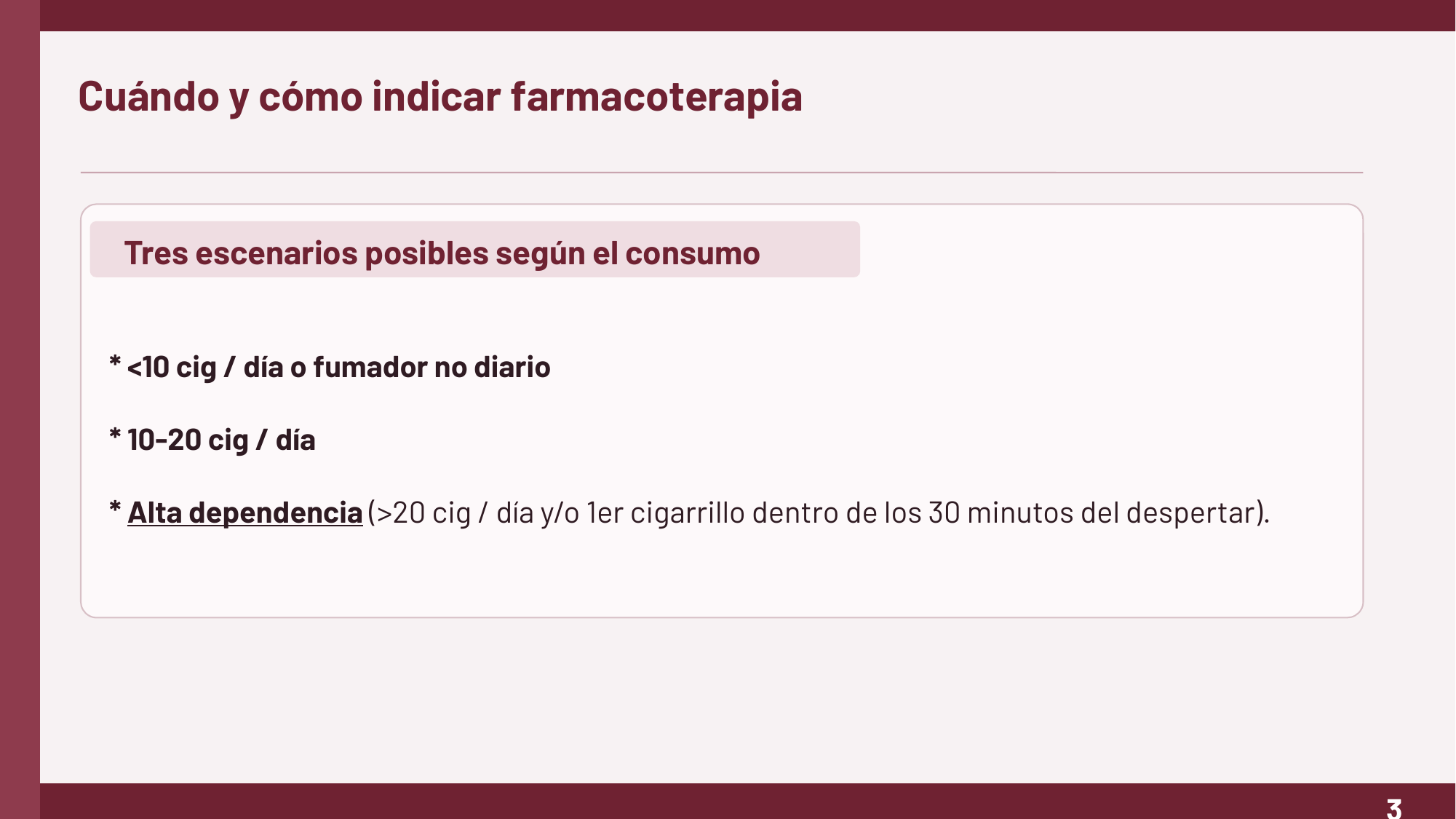

Cuándo y cómo indicar farmacoterapia

Tres escenarios posibles según el consumo
* <10 cig / día o fumador no diario

* 10-20 cig / día

* Alta dependencia (>20 cig / día y/o 1er cigarrillo dentro de los 30 minutos del despertar).
3